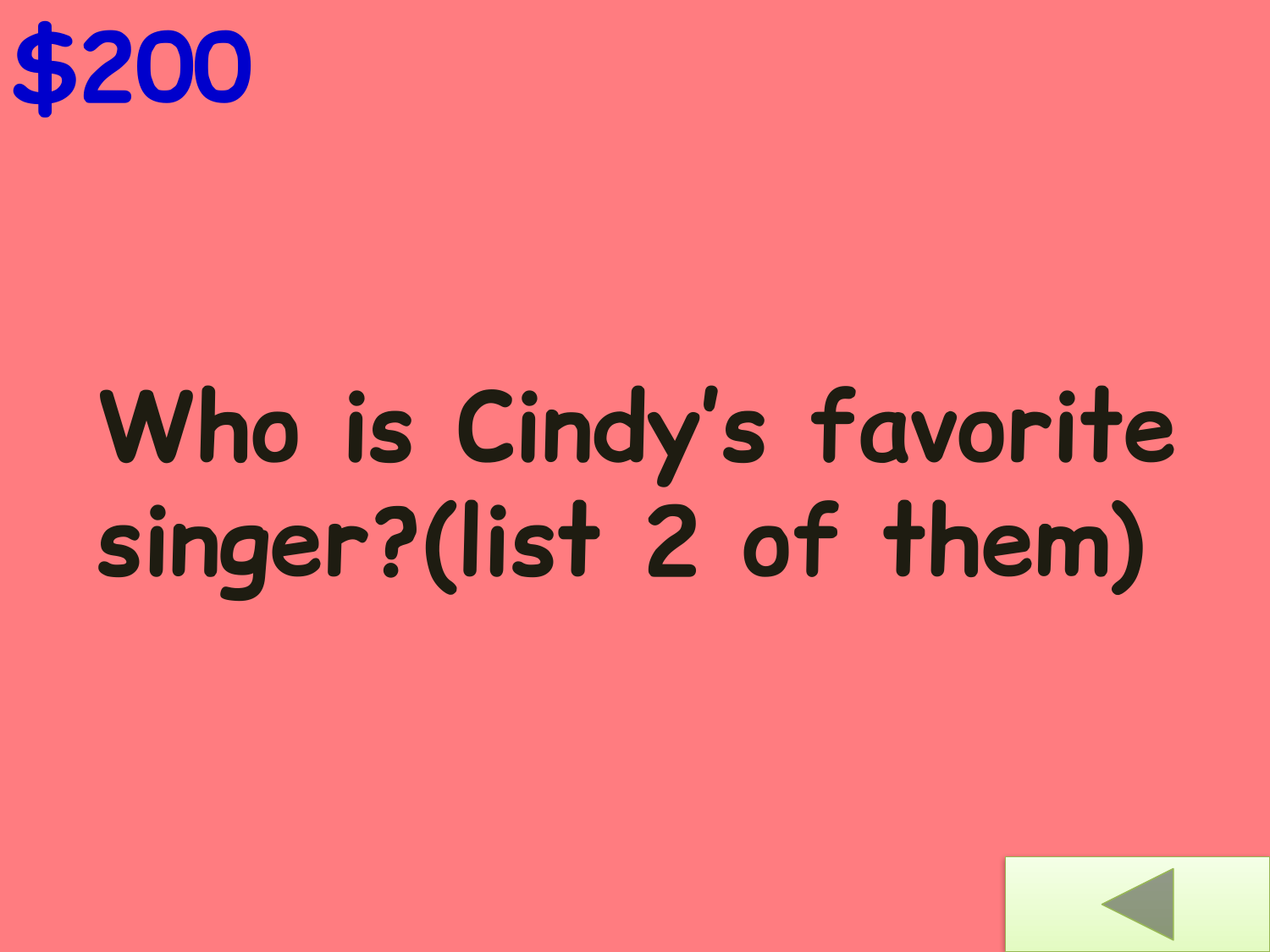

$200
Who is Cindy’s favorite singer?(list 2 of them)